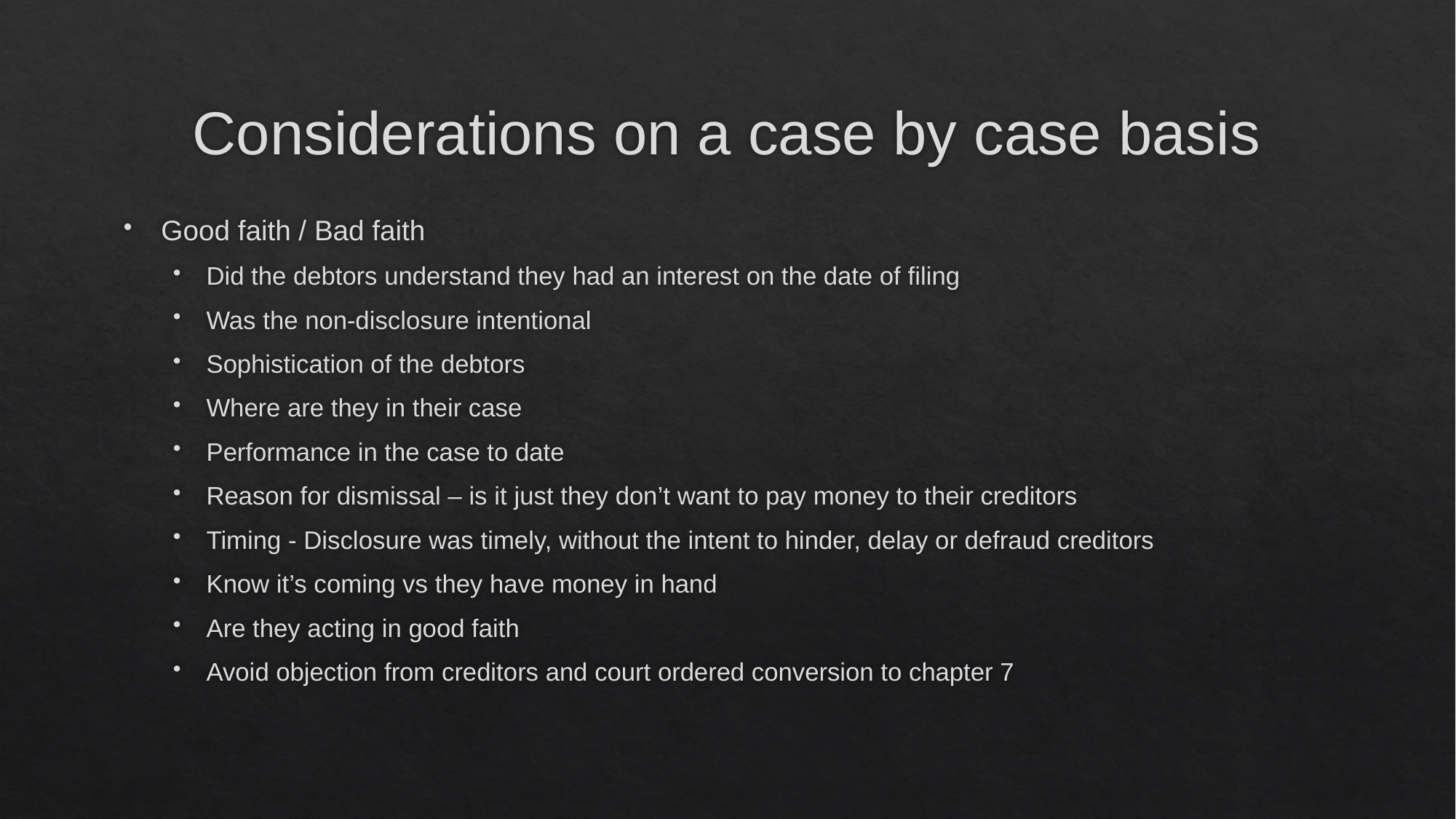

# Considerations on a case by case basis
Good faith / Bad faith
Did the debtors understand they had an interest on the date of filing
Was the non-disclosure intentional
Sophistication of the debtors
Where are they in their case
Performance in the case to date
Reason for dismissal – is it just they don’t want to pay money to their creditors
Timing - Disclosure was timely, without the intent to hinder, delay or defraud creditors
Know it’s coming vs they have money in hand
Are they acting in good faith
Avoid objection from creditors and court ordered conversion to chapter 7